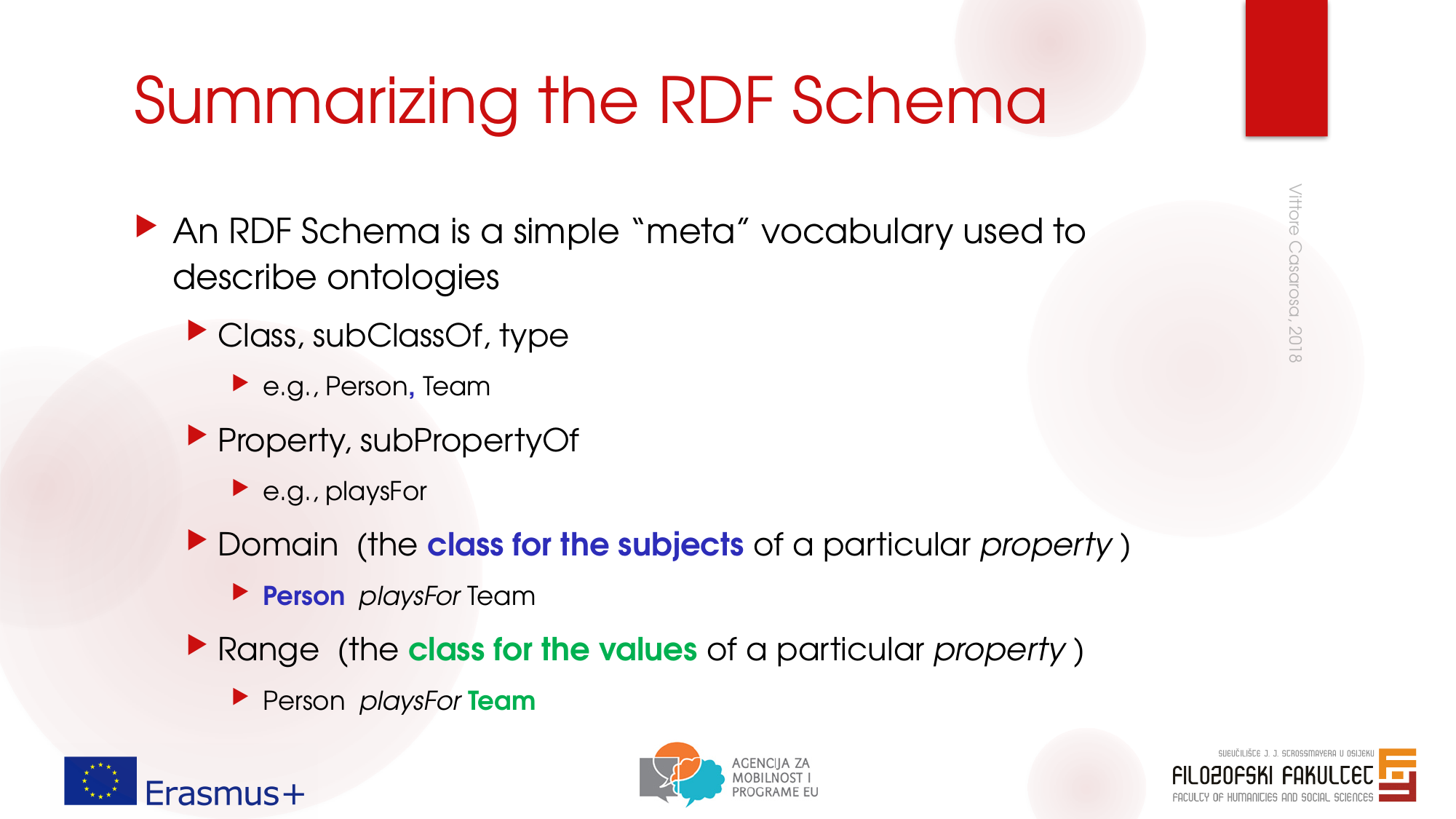

# Summarizing the RDF Schema
An RDF Schema is a simple “meta” vocabulary used to describe ontologies
Class, subClassOf, type
e.g., Person, Team
Property, subPropertyOf
e.g., playsFor
Domain  (the class for the subjects of a particular property )
Person  playsFor Team
Range  (the class for the values of a particular property )
Person  playsFor Team
Vittore Casarosa, 2018